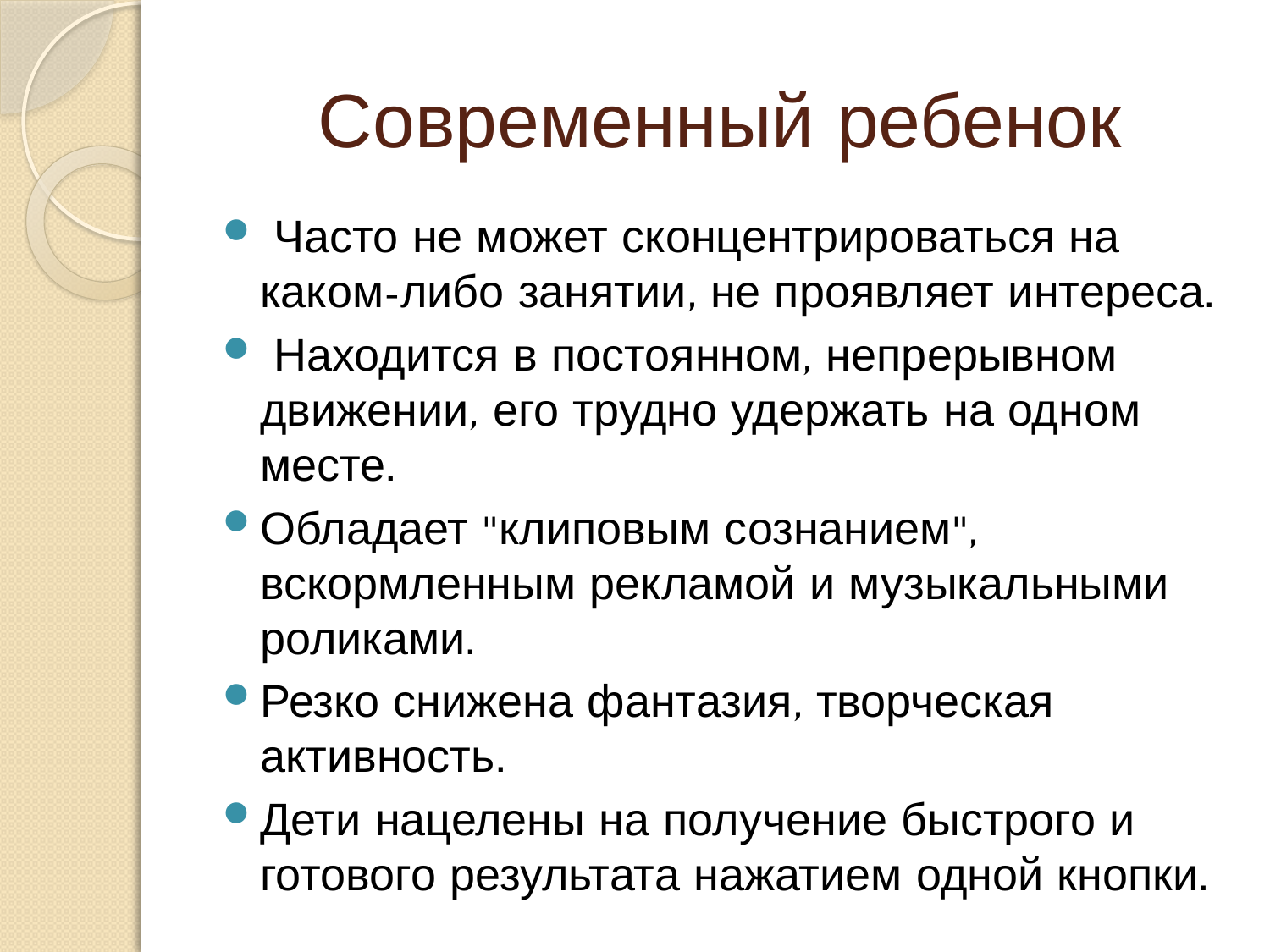

# Современный ребенок
 Часто не может сконцентрироваться на каком-либо занятии, не проявляет интереса.
 Находится в постоянном, непрерывном движении, его трудно удержать на одном месте.
Обладает "клиповым сознанием", вскормленным рекламой и музыкальными роликами.
Резко снижена фантазия, творческая активность.
Дети нацелены на получение быстрого и готового результата нажатием одной кнопки.